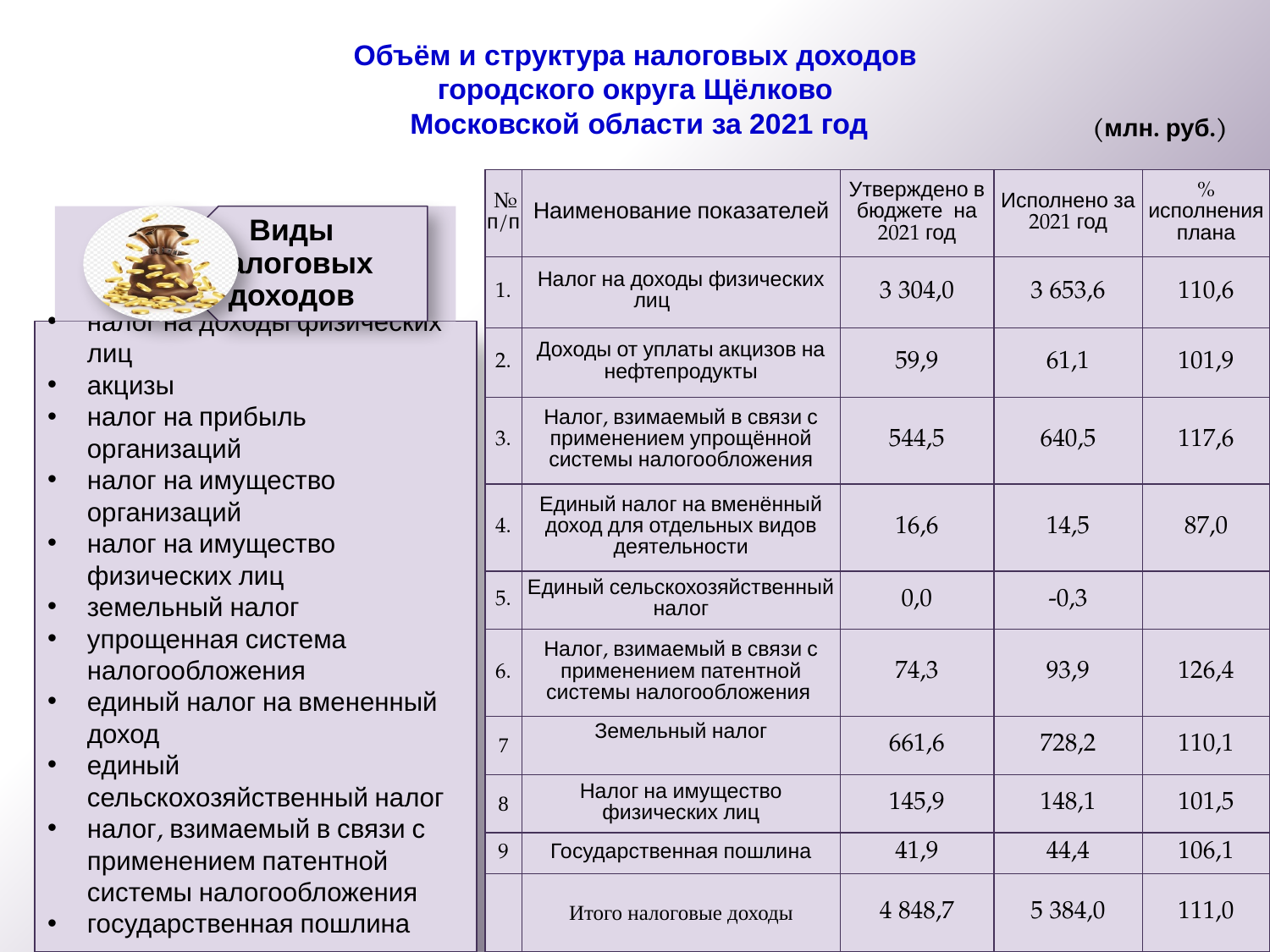

# Объём и структура налоговых доходов городского округа Щёлково Московской области за 2021 год
(млн. руб.)
| № п/п | Наименование показателей | Утверждено в бюджете на 2021 год | Исполнено за 2021 год | % исполнения плана |
| --- | --- | --- | --- | --- |
| 1. | Налог на доходы физических лиц | 3 304,0 | 3 653,6 | 110,6 |
| 2. | Доходы от уплаты акцизов на нефтепродукты | 59,9 | 61,1 | 101,9 |
| 3. | Налог, взимаемый в связи с применением упрощённой системы налогообложения | 544,5 | 640,5 | 117,6 |
| 4. | Единый налог на вменённый доход для отдельных видов деятельности | 16,6 | 14,5 | 87,0 |
| 5. | Единый сельскохозяйственный налог | 0,0 | -0,3 |  |
| 6. | Налог, взимаемый в связи с применением патентной системы налогообложения | 74,3 | 93,9 | 126,4 |
| 7 | Земельный налог | 661,6 | 728,2 | 110,1 |
| 8 | Налог на имущество физических лиц | 145,9 | 148,1 | 101,5 |
| 9 | Государственная пошлина | 41,9 | 44,4 | 106,1 |
|  | Итого налоговые доходы | 4 848,7 | 5 384,0 | 111,0 |
Виды налоговых доходов
налог на доходы физических лиц
акцизы
налог на прибыль организаций
налог на имущество организаций
налог на имущество физических лиц
земельный налог
упрощенная система налогообложения
единый налог на вмененный доход
единый сельскохозяйственный налог
налог, взимаемый в связи с применением патентной системы налогообложения
государственная пошлина